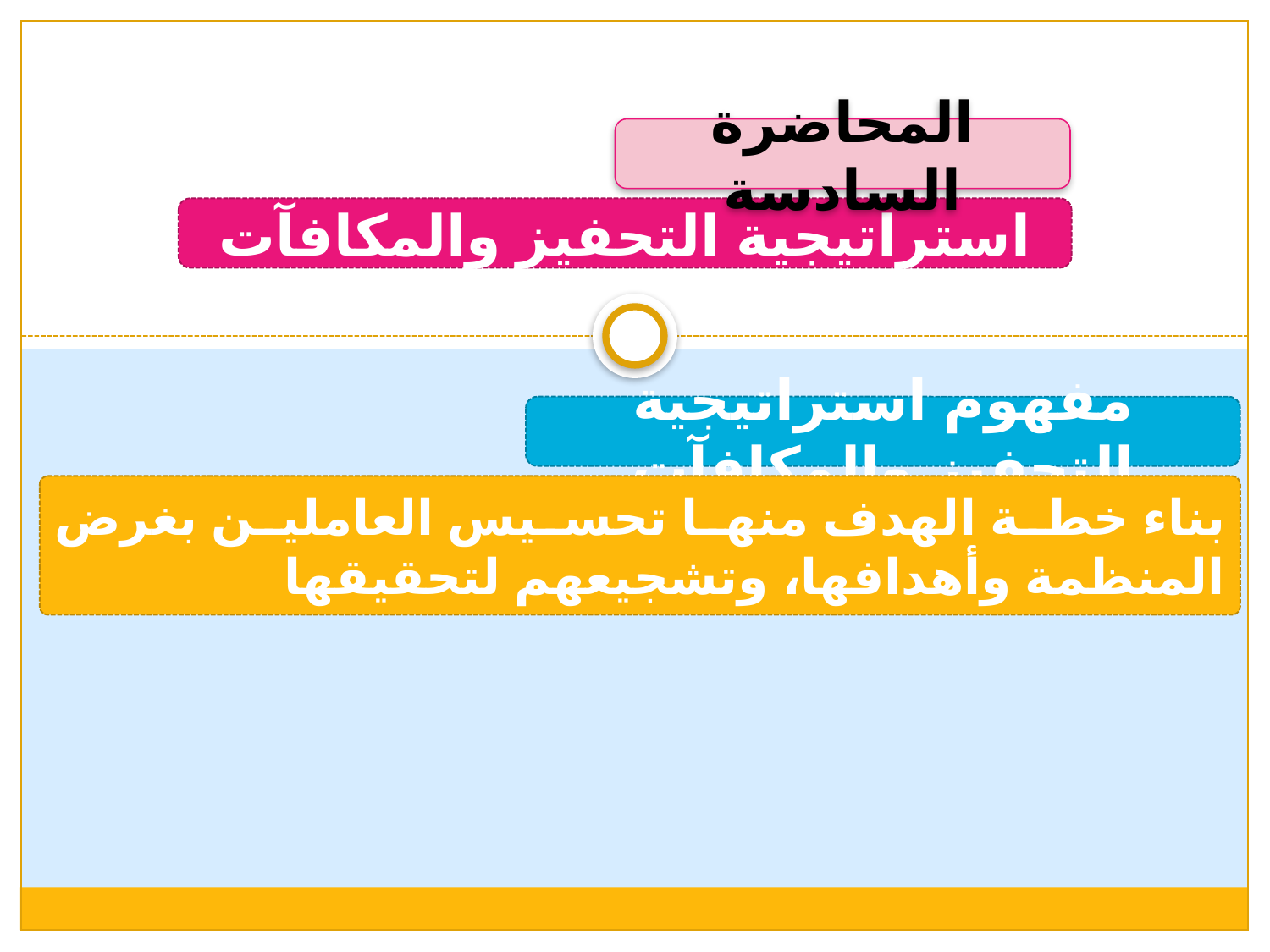

المحاضرة السادسة
استراتيجية التحفيز والمكافآت
مفهوم استراتيجية التحفيز والمكافآت
بناء خطة الهدف منها تحسيس العاملين بغرض المنظمة وأهدافها، وتشجيعهم لتحقيقها